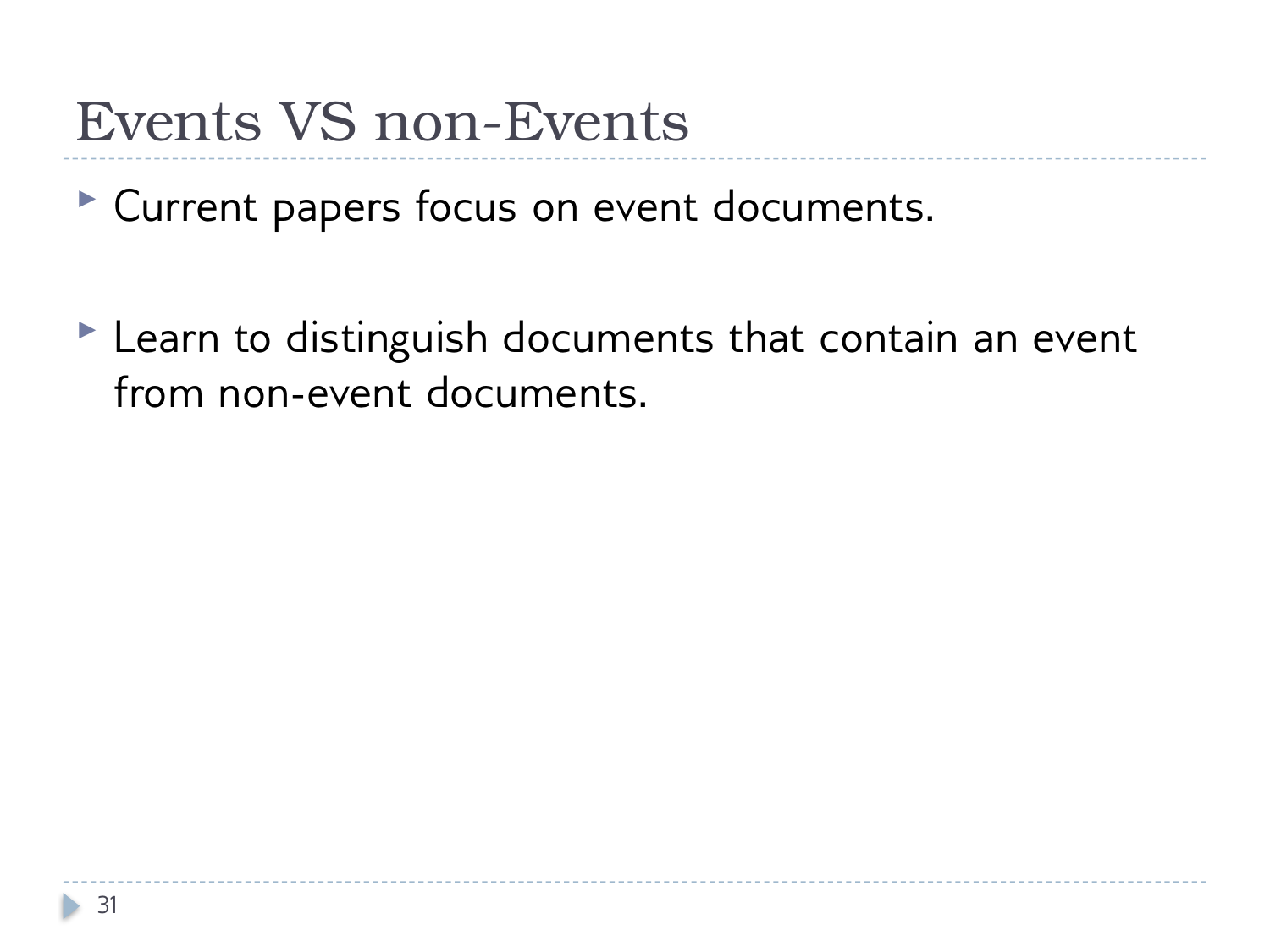

# Events VS non-Events
Current papers focus on event documents.

Learn to distinguish documents that contain an event from non-event documents.

31